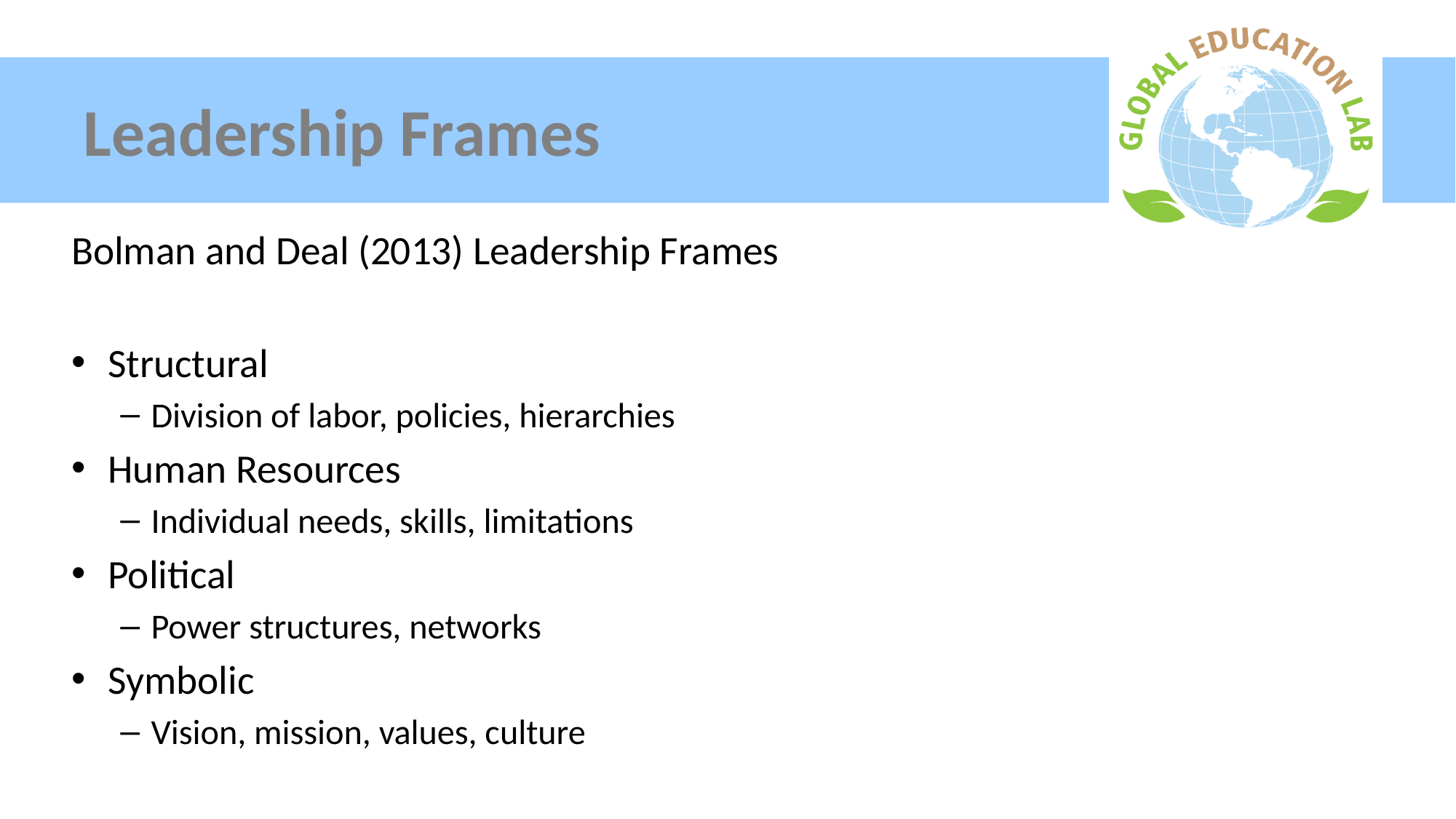

# Leadership Frames
Bolman and Deal (2013) Leadership Frames

Structural
Division of labor, policies, hierarchies
Human Resources
Individual needs, skills, limitations
Political
Power structures, networks
Symbolic
Vision, mission, values, culture